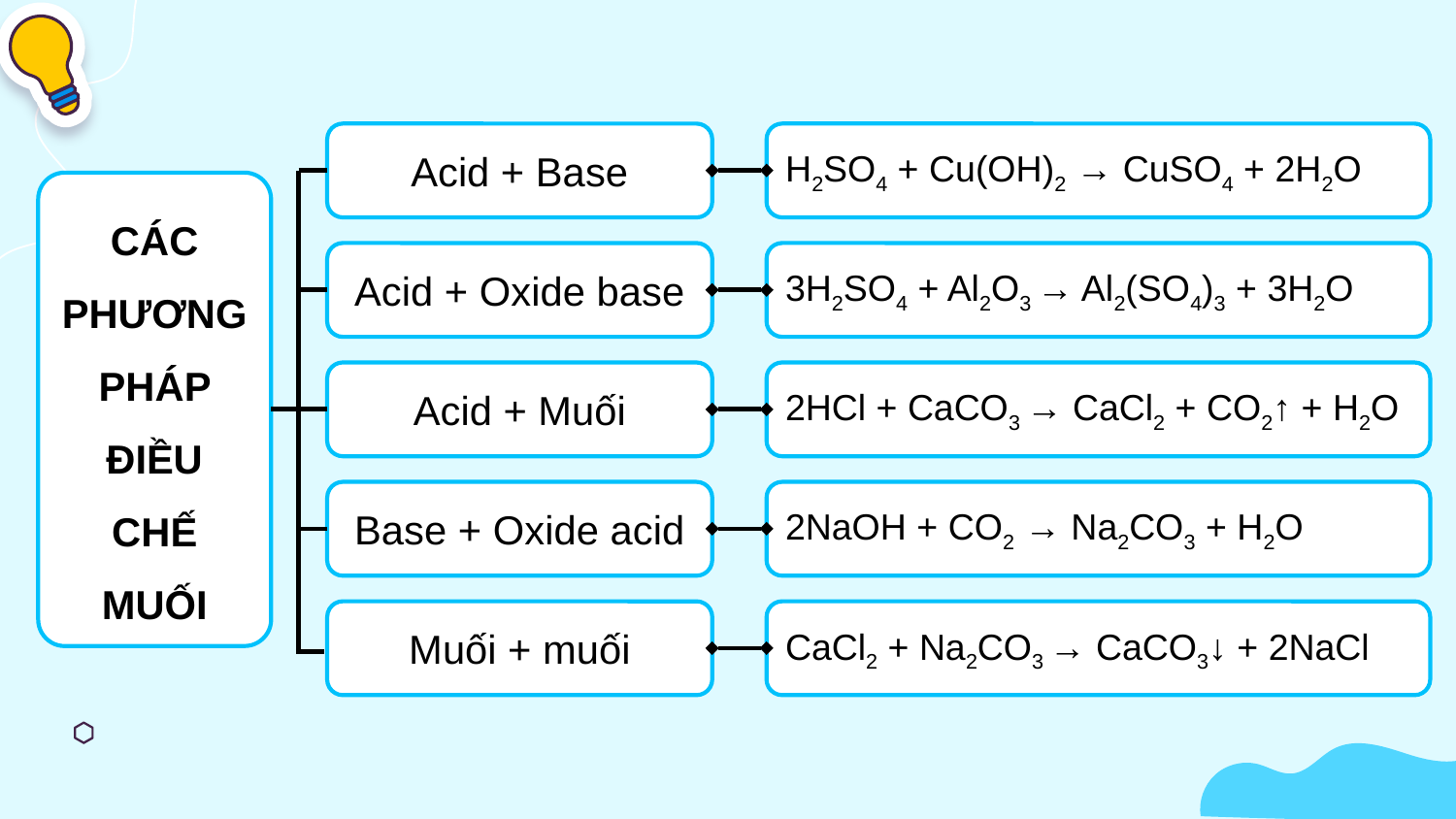

Acid + Base
H2SO4 + Cu(OH)2 → CuSO4 + 2H2O
CÁC PHƯƠNG PHÁP ĐIỀU CHẾ MUỐI
Acid + Oxide base
3H2SO4 + Al2O3 → Al2(SO4)3 + 3H2O
Acid + Muối
2HCl + CaCO3 → CaCl2 + CO2↑ + H2O
Base + Oxide acid
2NaOH + CO2 → Na2CO3 + H2O
CaCl2 + Na2CO3 → CaCO3↓ + 2NaCl
Muối + muối